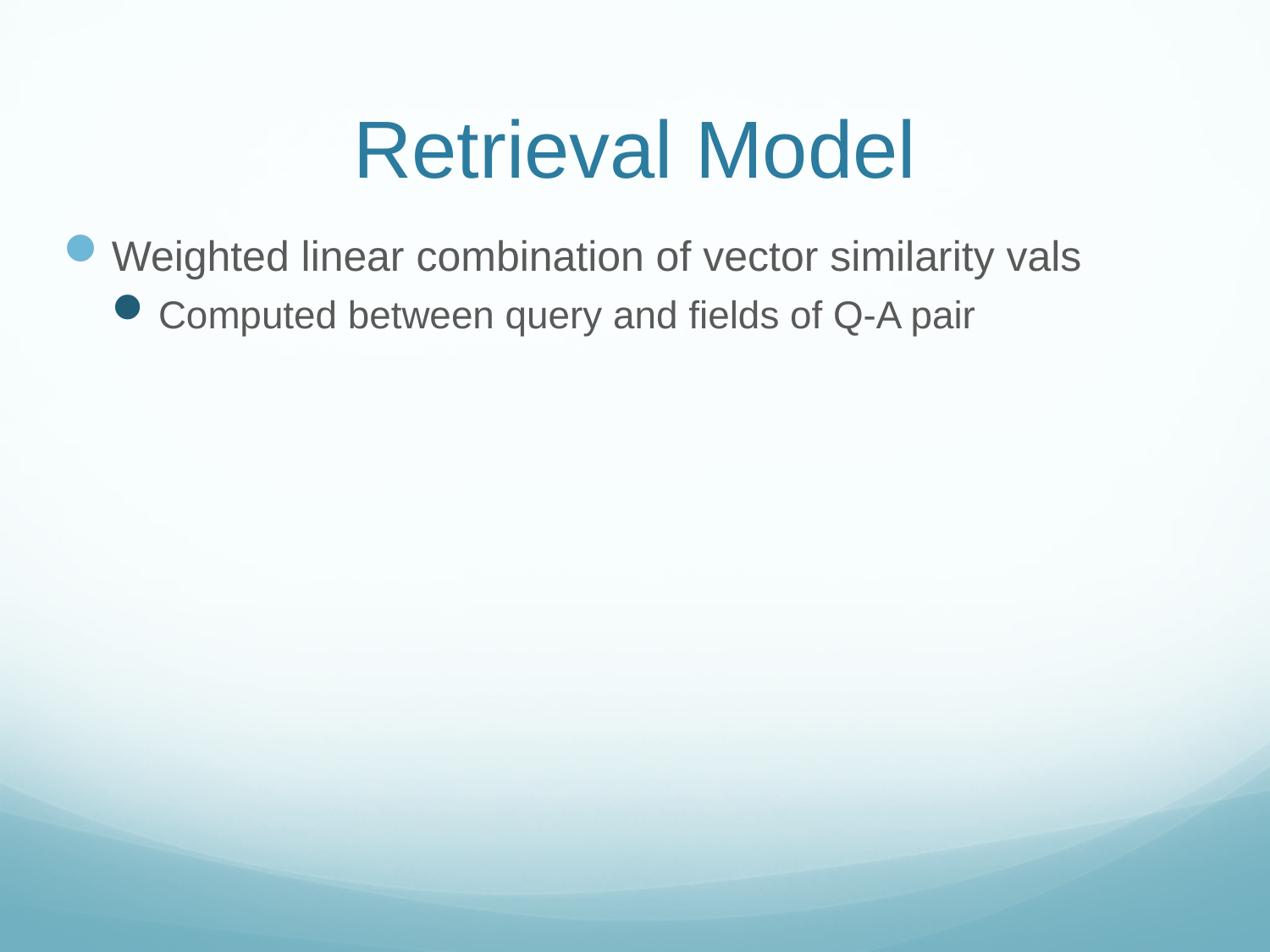

# Retrieval Model
Weighted linear combination of vector similarity vals
Computed between query and fields of Q-A pair